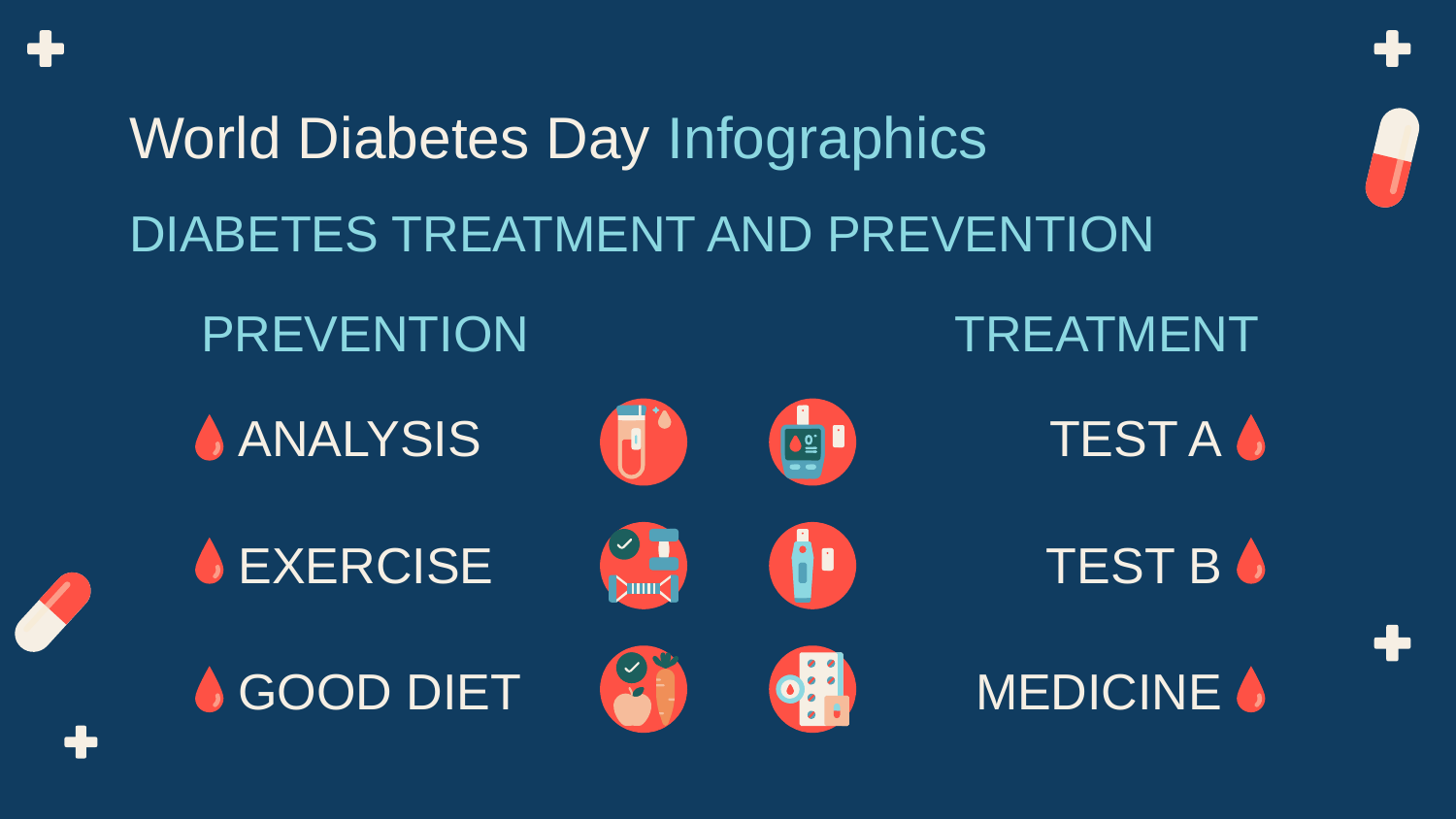

# World Diabetes Day Infographics
DIABETES TREATMENT AND PREVENTION
PREVENTION
TREATMENT

ANALYSIS
TEST A

EXERCISE
TEST B

GOOD DIET
MEDICINE